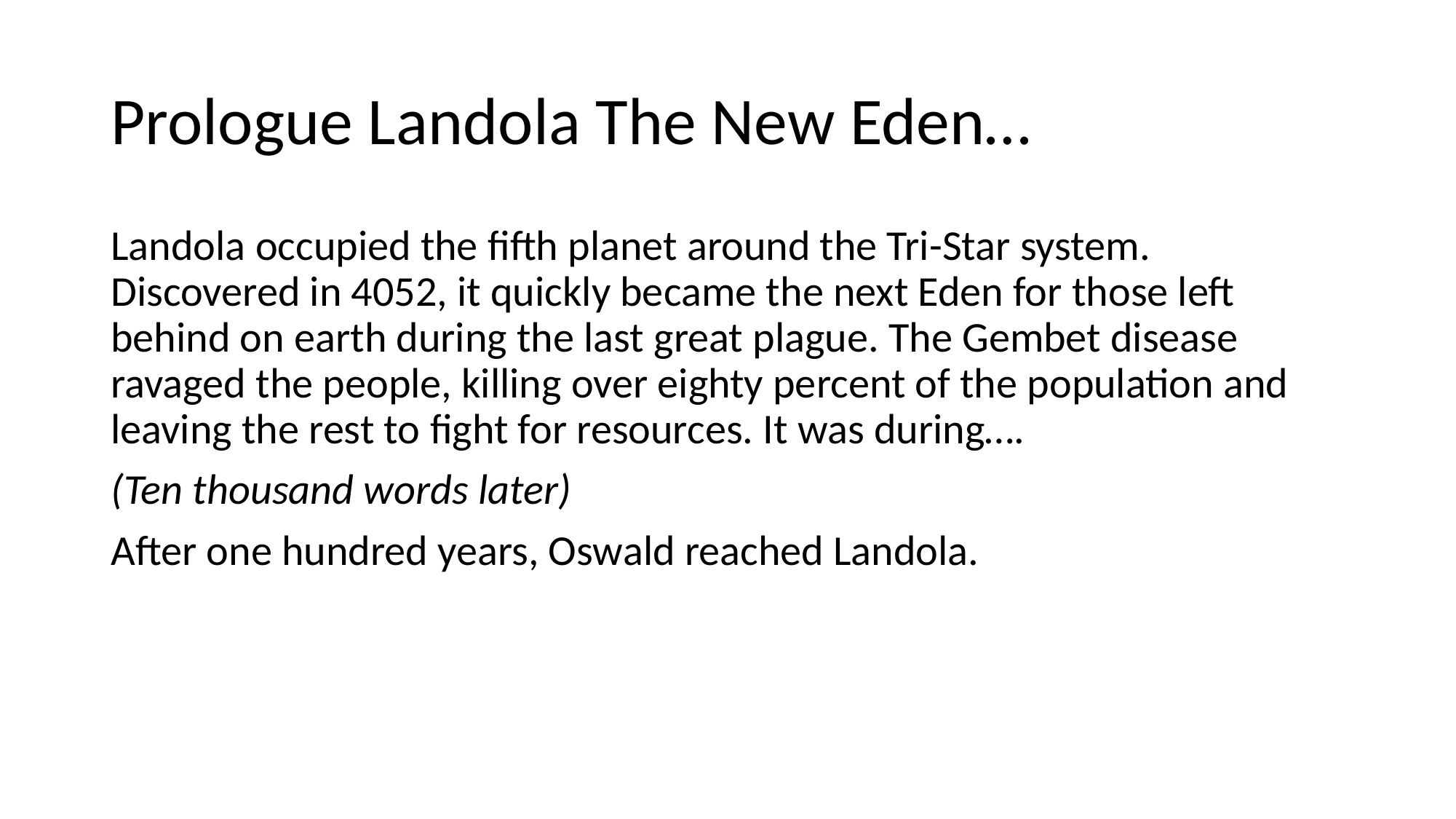

# Prologue Landola The New Eden…
Landola occupied the fifth planet around the Tri-Star system. Discovered in 4052, it quickly became the next Eden for those left behind on earth during the last great plague. The Gembet disease ravaged the people, killing over eighty percent of the population and leaving the rest to fight for resources. It was during….
(Ten thousand words later)
After one hundred years, Oswald reached Landola.